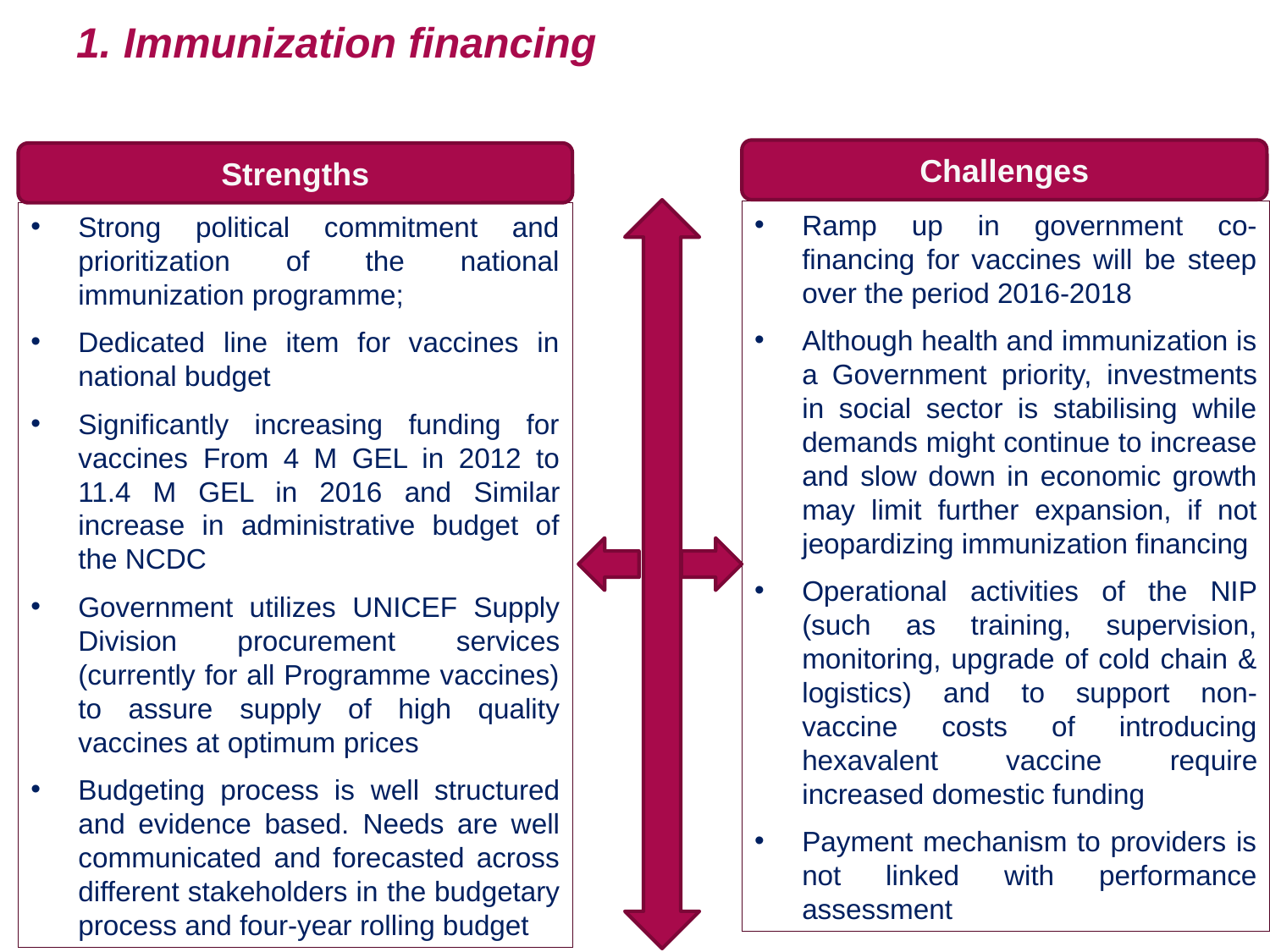

# 1. Immunization financing
Challenges
Strengths

Ramp up in government co-financing for vaccines will be steep over the period 2016-2018
Although health and immunization is a Government priority, investments in social sector is stabilising while demands might continue to increase and slow down in economic growth may limit further expansion, if not jeopardizing immunization financing
Operational activities of the NIP (such as training, supervision, monitoring, upgrade of cold chain & logistics) and to support non-vaccine costs of introducing hexavalent vaccine require increased domestic funding
Payment mechanism to providers is not linked with performance assessment
Strong political commitment and prioritization of the national immunization programme;
Dedicated line item for vaccines in national budget
Significantly increasing funding for vaccines From 4 M GEL in 2012 to 11.4 M GEL in 2016 and Similar increase in administrative budget of the NCDC
Government utilizes UNICEF Supply Division procurement services (currently for all Programme vaccines) to assure supply of high quality vaccines at optimum prices
Budgeting process is well structured and evidence based. Needs are well communicated and forecasted across different stakeholders in the budgetary process and four-year rolling budget